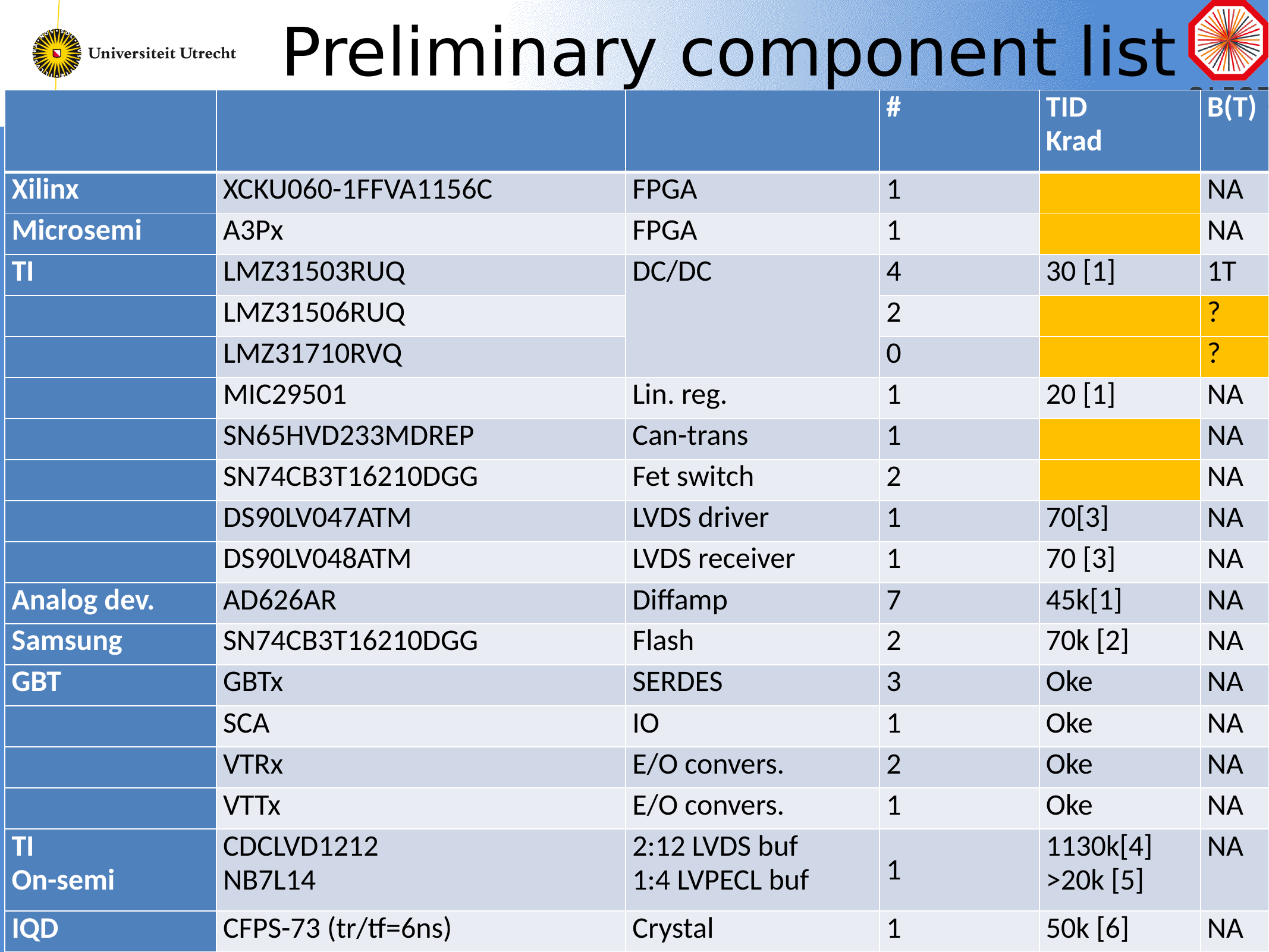

# Preliminary component list
|  |  |  | # | TID Krad | B(T) |
| --- | --- | --- | --- | --- | --- |
| Xilinx | XCKU060-1FFVA1156C | FPGA | 1 |  | NA |
| Microsemi | A3Px | FPGA | 1 |  | NA |
| TI | LMZ31503RUQ | DC/DC | 4 | 30 [1] | 1T |
|  | LMZ31506RUQ |  | 2 |  | ? |
|  | LMZ31710RVQ |  | 0 |  | ? |
|  | MIC29501 | Lin. reg. | 1 | 20 [1] | NA |
|  | SN65HVD233MDREP | Can-trans | 1 |  | NA |
|  | SN74CB3T16210DGG | Fet switch | 2 |  | NA |
|  | DS90LV047ATM | LVDS driver | 1 | 70[3] | NA |
|  | DS90LV048ATM | LVDS receiver | 1 | 70 [3] | NA |
| Analog dev. | AD626AR | Diffamp | 7 | 45k[1] | NA |
| Samsung | SN74CB3T16210DGG | Flash | 2 | 70k [2] | NA |
| GBT | GBTx | SERDES | 3 | Oke | NA |
|  | SCA | IO | 1 | Oke | NA |
|  | VTRx | E/O convers. | 2 | Oke | NA |
|  | VTTx | E/O convers. | 1 | Oke | NA |
| TI On-semi | CDCLVD1212 NB7L14 | 2:12 LVDS buf 1:4 LVPECL buf | 1 | 1130k[4] >20k [5] | NA |
| IQD | CFPS-73 (tr/tf=6ns) | Crystal | 1 | 50k [6] | NA |

10-01-2017
Alice ITS-upgrade WP10
5